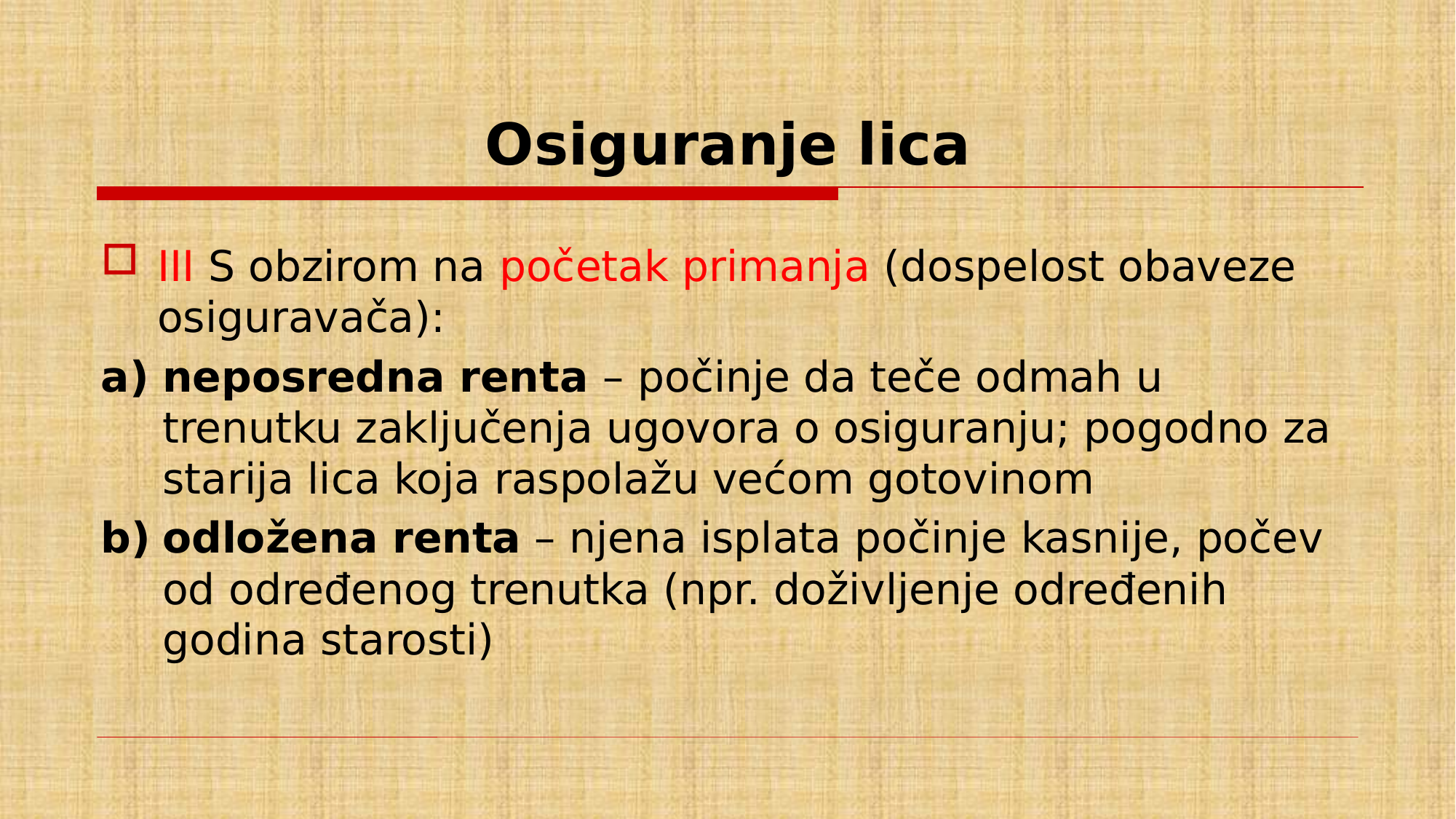

# Osiguranje lica
III S obzirom na početak primanja (dospelost obaveze osiguravača):
neposredna renta – počinje da teče odmah u trenutku zaključenja ugovora o osiguranju; pogodno za starija lica koja raspolažu većom gotovinom
odložena renta – njena isplata počinje kasnije, počev od određenog trenutka (npr. doživljenje određenih godina starosti)